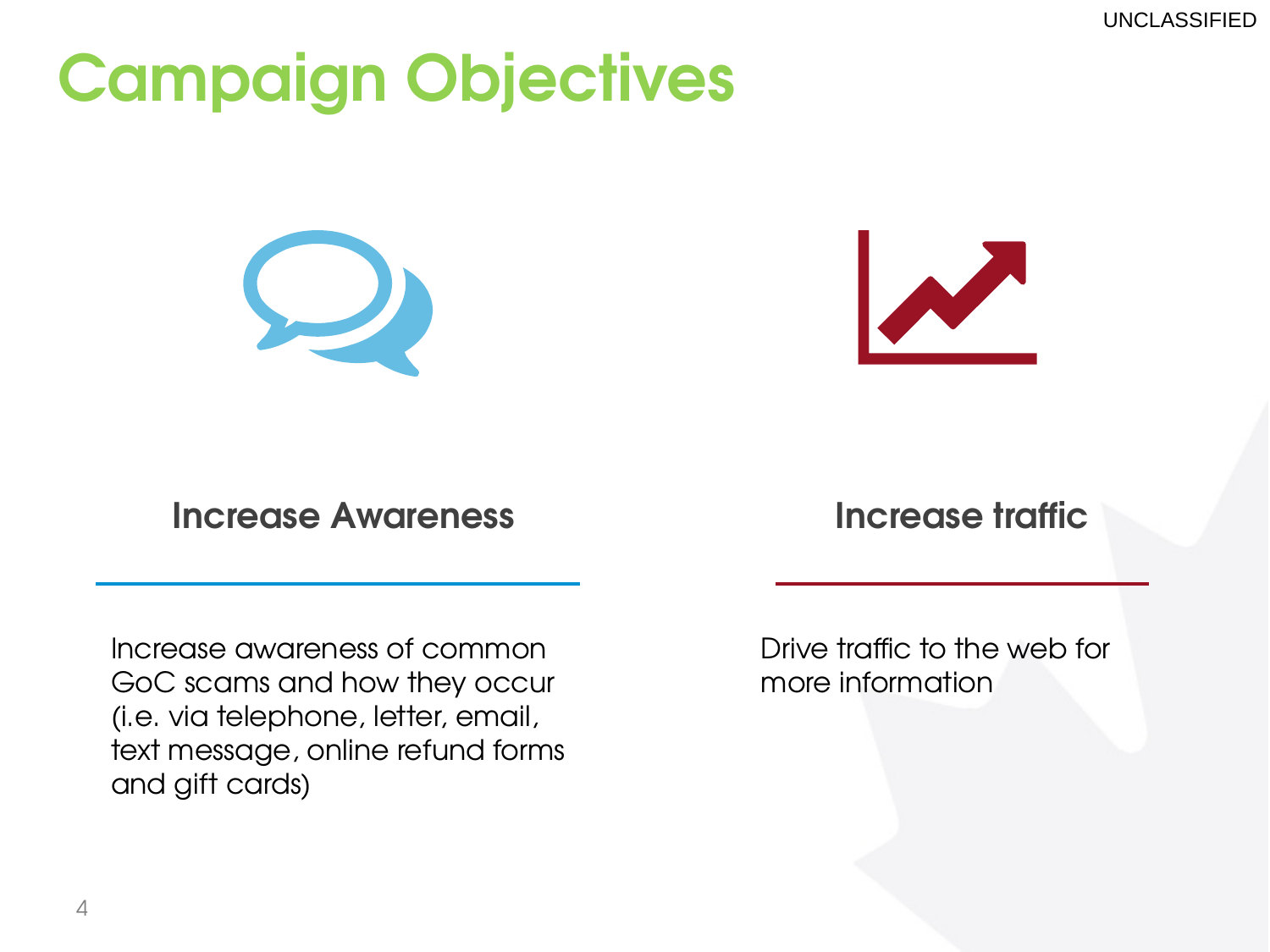

# Campaign Objectives

Increase Awareness
Increase traffic
Increase awareness of common GoC scams and how they occur (i.e. via telephone, letter, email, text message, online refund forms and gift cards)
Drive traffic to the web for more information
4